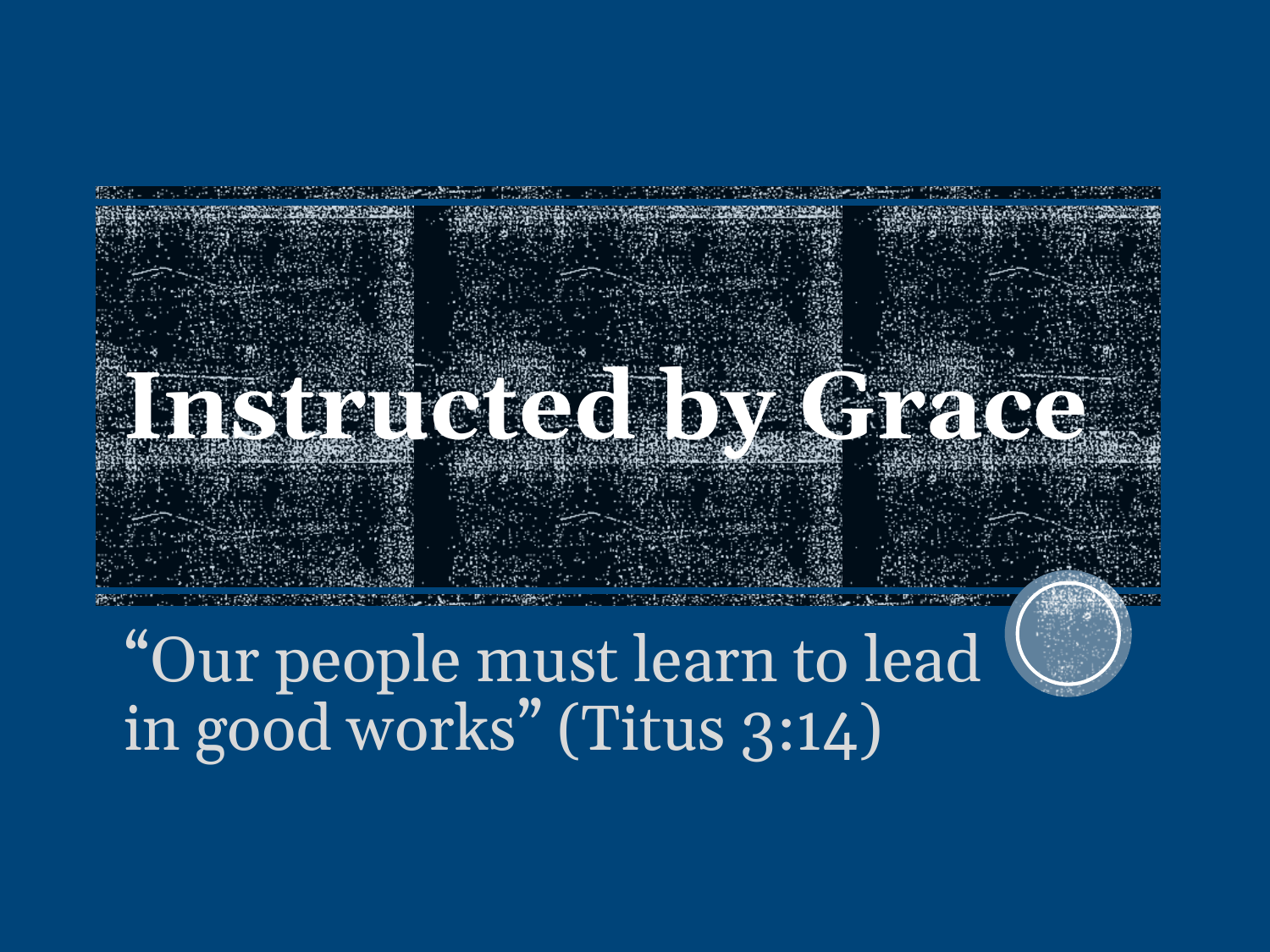

# Instructed by Grace
“Our people must learn to lead in good works” (Titus 3:14)